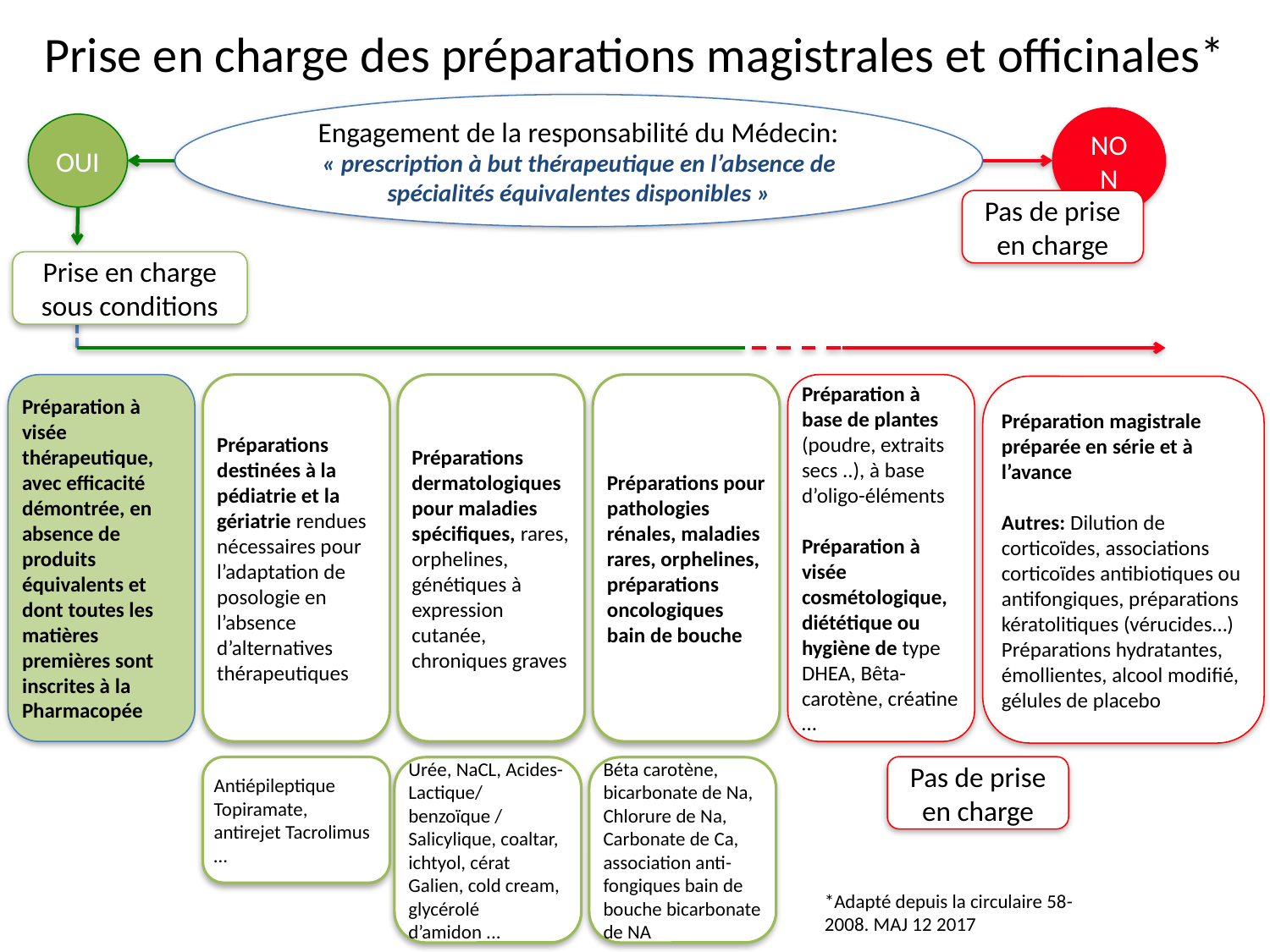

# Prise en charge des préparations magistrales et officinales*
Engagement de la responsabilité du Médecin:
« prescription à but thérapeutique en l’absence de spécialités équivalentes disponibles »
NON
OUI
Pas de prise en charge
Prise en charge sous conditions
Préparation à visée thérapeutique, avec efficacité démontrée, en absence de produits équivalents et dont toutes les matières premières sont inscrites à la Pharmacopée
Préparations destinées à la pédiatrie et la gériatrie rendues nécessaires pour l’adaptation de posologie en l’absence d’alternatives thérapeutiques
Préparations dermatologiques pour maladies spécifiques, rares, orphelines, génétiques à expression cutanée, chroniques graves
Préparations pour pathologies rénales, maladies rares, orphelines, préparations oncologiques bain de bouche
Préparation à base de plantes (poudre, extraits secs ..), à base d’oligo-éléments

Préparation à visée cosmétologique, diététique ou hygiène de type DHEA, Bêta-carotène, créatine …
Préparation magistrale préparée en série et à l’avance

Autres: Dilution de corticoïdes, associations corticoïdes antibiotiques ou antifongiques, préparations kératolitiques (vérucides…)
Préparations hydratantes, émollientes, alcool modifié, gélules de placebo
Pas de prise en charge
Antiépileptique Topiramate, antirejet Tacrolimus …
Urée, NaCL, Acides-Lactique/ benzoïque / Salicylique, coaltar, ichtyol, cérat Galien, cold cream, glycérolé d’amidon ...
Béta carotène, bicarbonate de Na, Chlorure de Na, Carbonate de Ca, association anti-fongiques bain de bouche bicarbonate de NA
*Adapté depuis la circulaire 58-2008. MAJ 12 2017